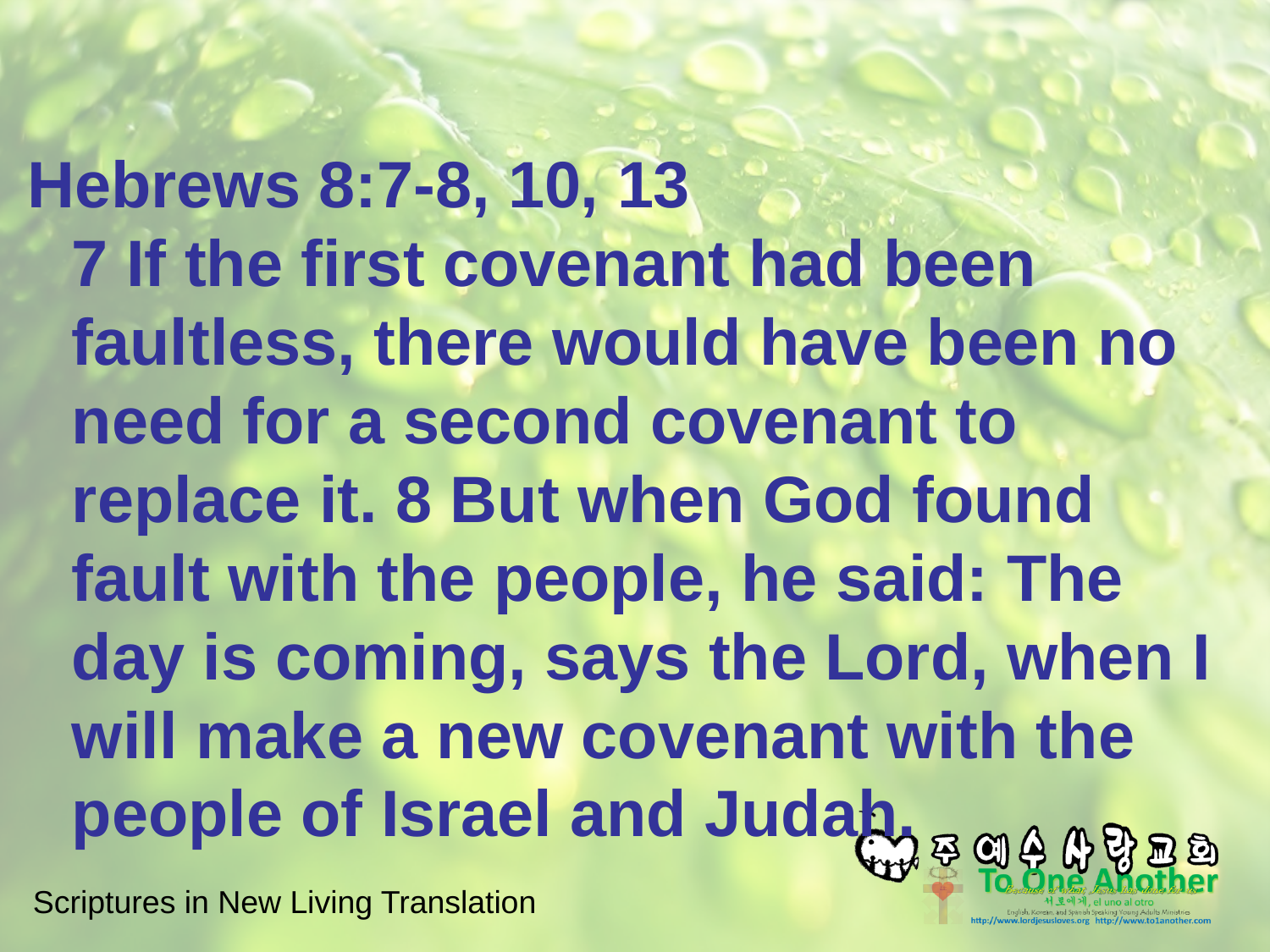

#
Hebrews 8:7-8, 10, 13
7 If the first covenant had been faultless, there would have been no need for a second covenant to replace it. 8 But when God found fault with the people, he said: The day is coming, says the Lord, when I will make a new covenant with the people of Israel and Judah.